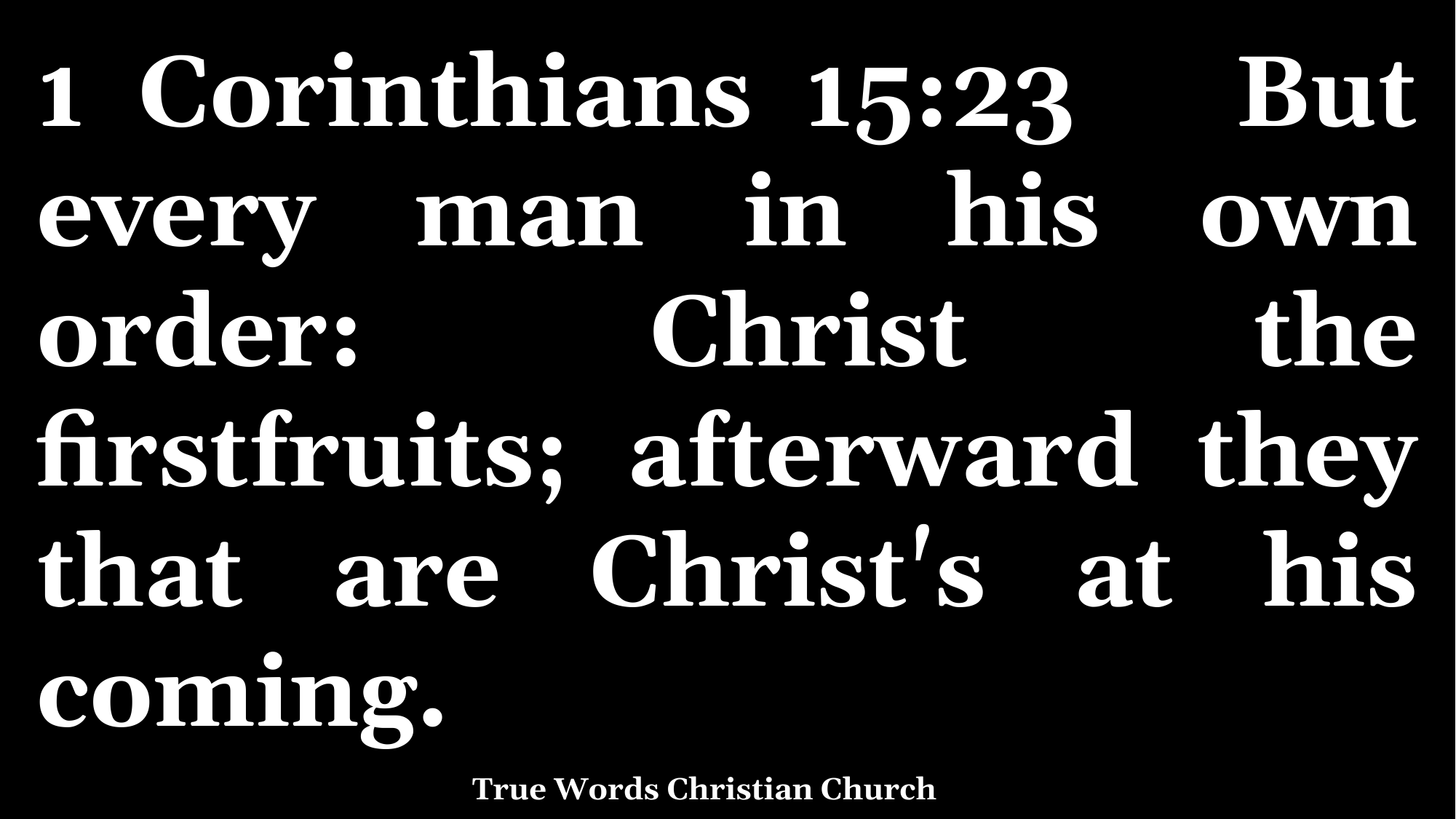

1 Corinthians 15:23   But every man in his own order: Christ the firstfruits; afterward they that are Christ's at his coming.
True Words Christian Church